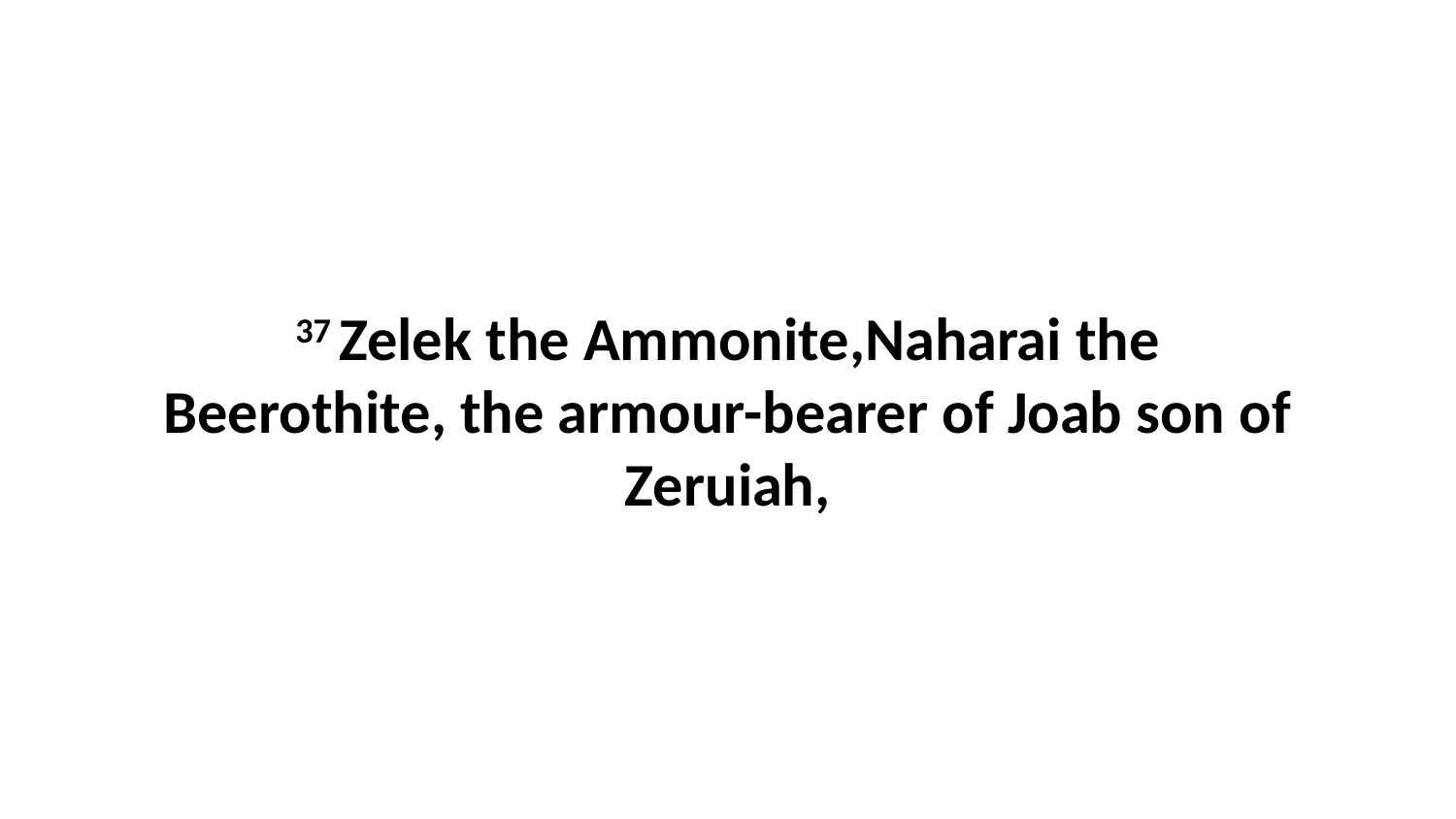

37 Zelek the Ammonite,Naharai the Beerothite, the armour-bearer of Joab son of Zeruiah,